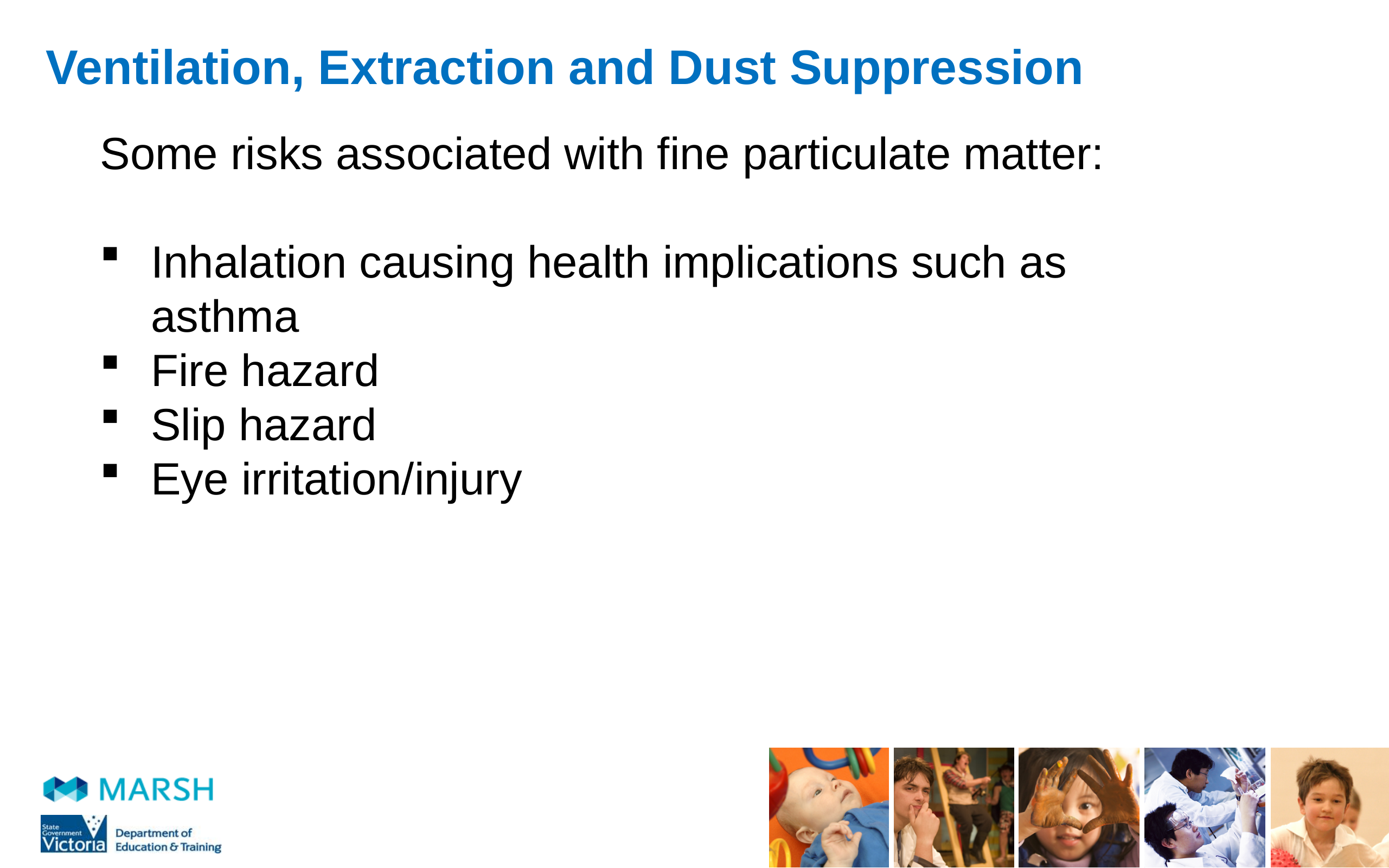

# Ventilation, Extraction and Dust Suppression
Some risks associated with fine particulate matter:

Inhalation causing health implications such as asthma
Fire hazard
Slip hazard
Eye irritation/injury